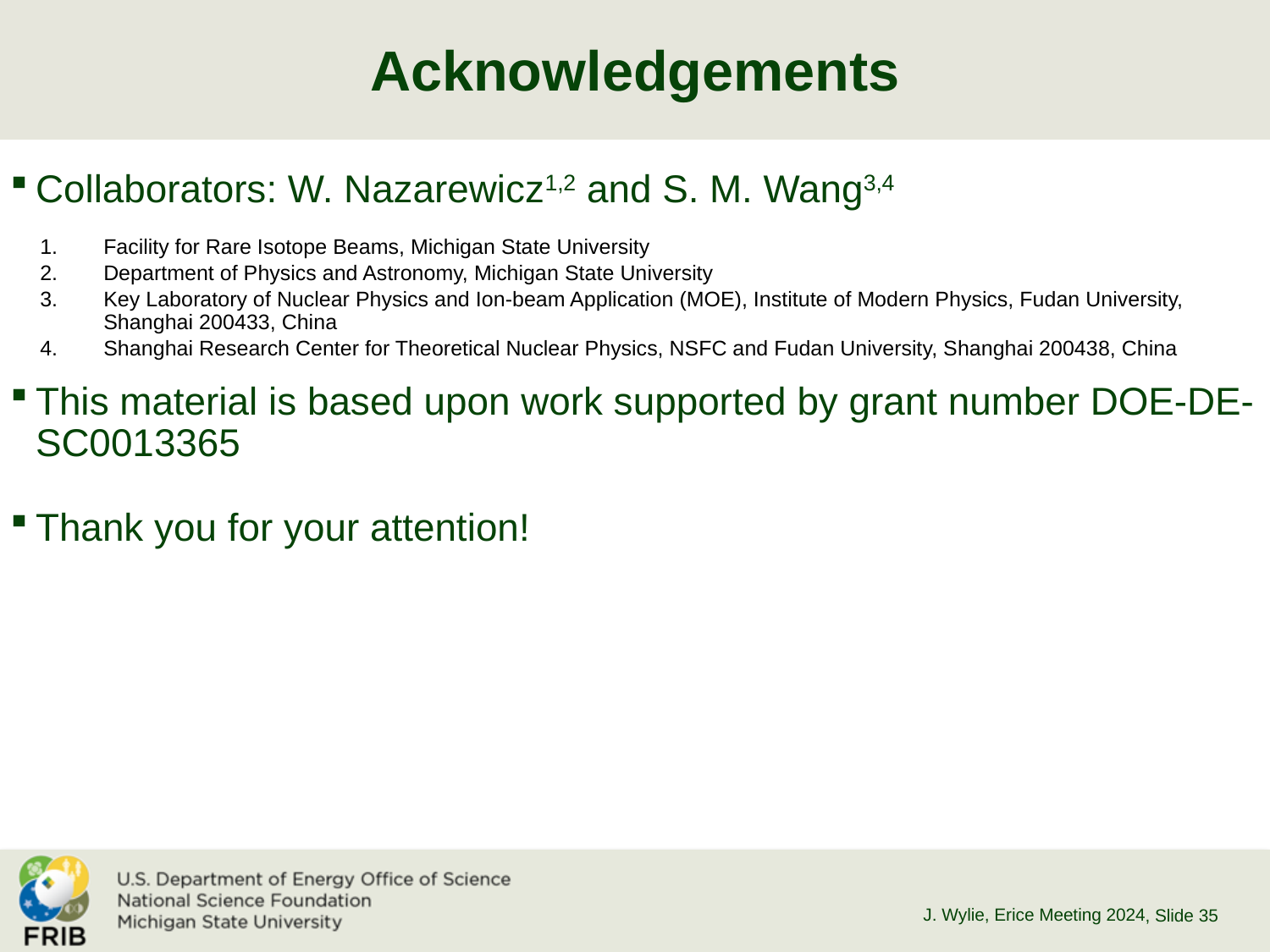

# Acknowledgements
Collaborators: W. Nazarewicz1,2 and S. M. Wang3,4
Facility for Rare Isotope Beams, Michigan State University
Department of Physics and Astronomy, Michigan State University
Key Laboratory of Nuclear Physics and Ion-beam Application (MOE), Institute of Modern Physics, Fudan University, Shanghai 200433, China
Shanghai Research Center for Theoretical Nuclear Physics, NSFC and Fudan University, Shanghai 200438, China
This material is based upon work supported by grant number DOE-DE-SC0013365
Thank you for your attention!
J. Wylie, Erice Meeting 2024
, Slide 35